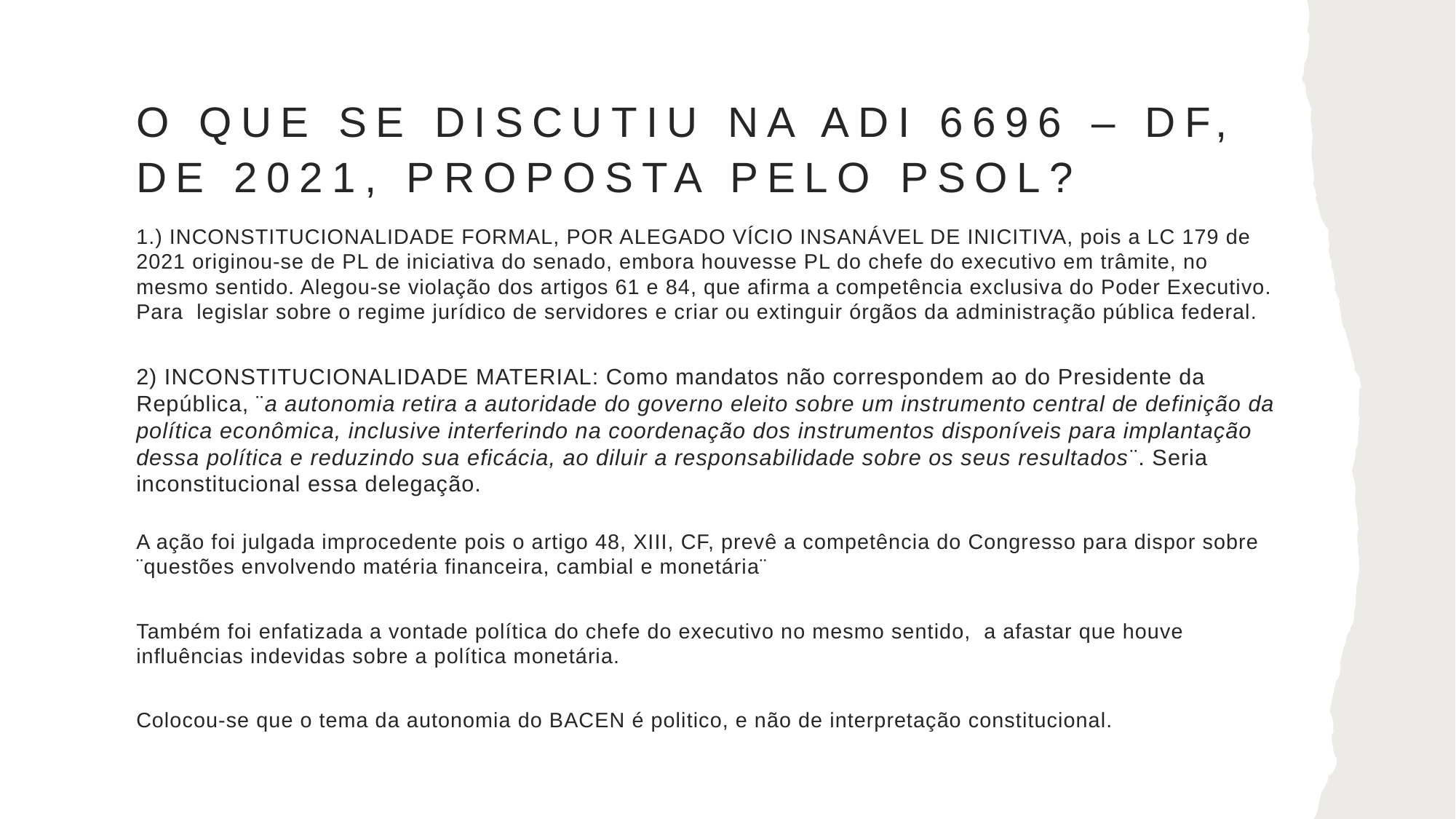

# O QUE SE DISCUTIU NA adi 6696 – DF, DE 2021, proposta pelo psol?
1.) INCONSTITUCIONALIDADE FORMAL, POR ALEGADO VÍCIO INSANÁVEL DE INICITIVA, pois a LC 179 de 2021 originou-se de PL de iniciativa do senado, embora houvesse PL do chefe do executivo em trâmite, no mesmo sentido. Alegou-se violação dos artigos 61 e 84, que afirma a competência exclusiva do Poder Executivo. Para  legislar sobre o regime jurídico de servidores e criar ou extinguir órgãos da administração pública federal.

2) INCONSTITUCIONALIDADE MATERIAL: Como mandatos não correspondem ao do Presidente da República, ¨a autonomia retira a autoridade do governo eleito sobre um instrumento central de definição da política econômica, inclusive interferindo na coordenação dos instrumentos disponíveis para implantação dessa política e reduzindo sua eficácia, ao diluir a responsabilidade sobre os seus resultados¨. Seria inconstitucional essa delegação.
A ação foi julgada improcedente pois o artigo 48, XIII, CF, prevê a competência do Congresso para dispor sobre ¨questões envolvendo matéria financeira, cambial e monetária¨

Também foi enfatizada a vontade política do chefe do executivo no mesmo sentido,  a afastar que houve influências indevidas sobre a política monetária.

Colocou-se que o tema da autonomia do BACEN é politico, e não de interpretação constitucional.